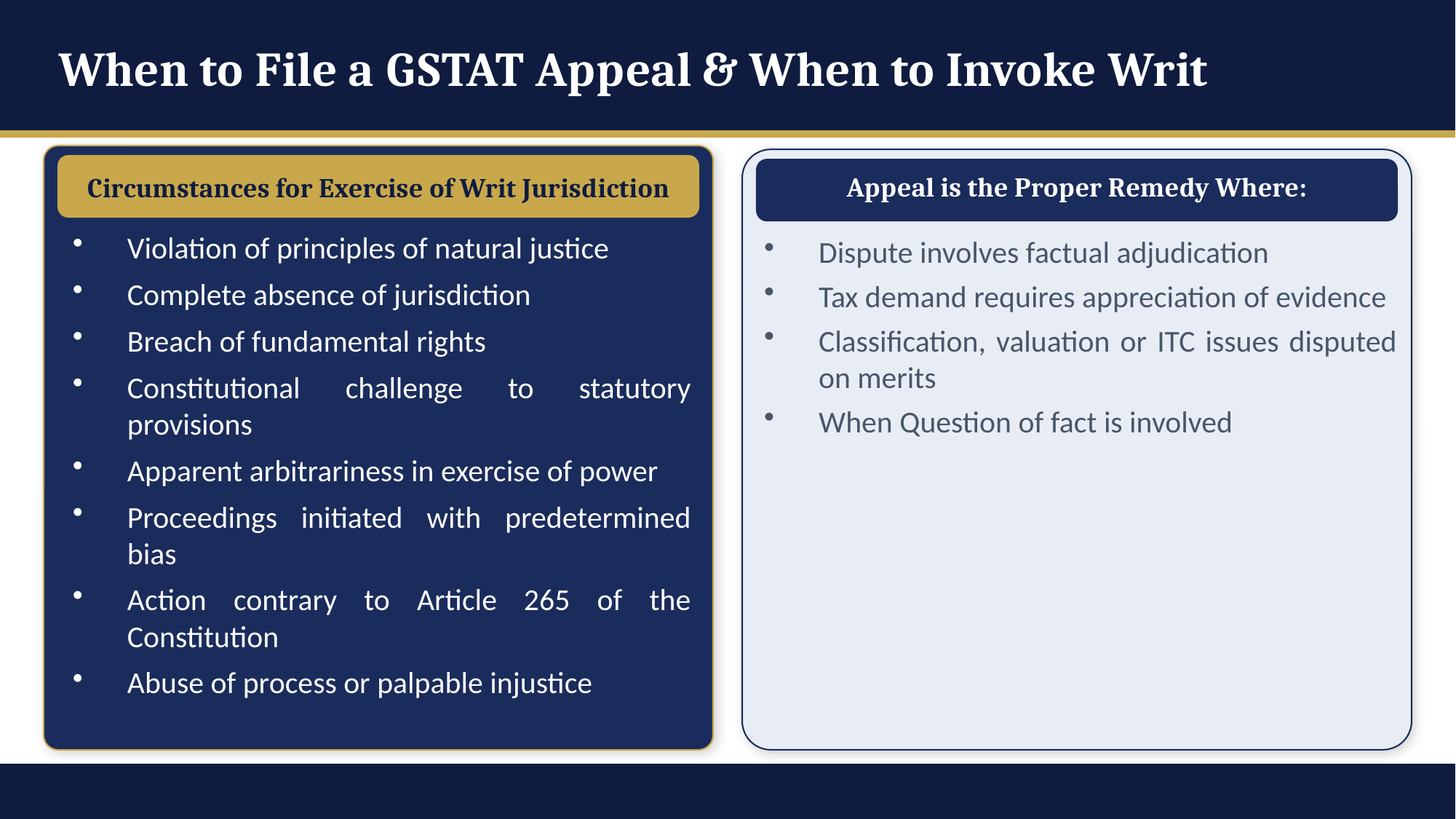

When to File a GSTAT Appeal & When to Invoke Writ

Appeal is the Proper Remedy Where:

Circumstances for Exercise of Writ Jurisdiction

Violation of principles of natural justice
Complete absence of jurisdiction
Breach of fundamental rights
Constitutional challenge to statutory provisions
Apparent arbitrariness in exercise of power
Proceedings initiated with predetermined bias
Action contrary to Article 265 of the Constitution
Abuse of process or palpable injustice
Dispute involves factual adjudication
Tax demand requires appreciation of evidence
Classification, valuation or ITC issues disputed on merits
When Question of fact is involved